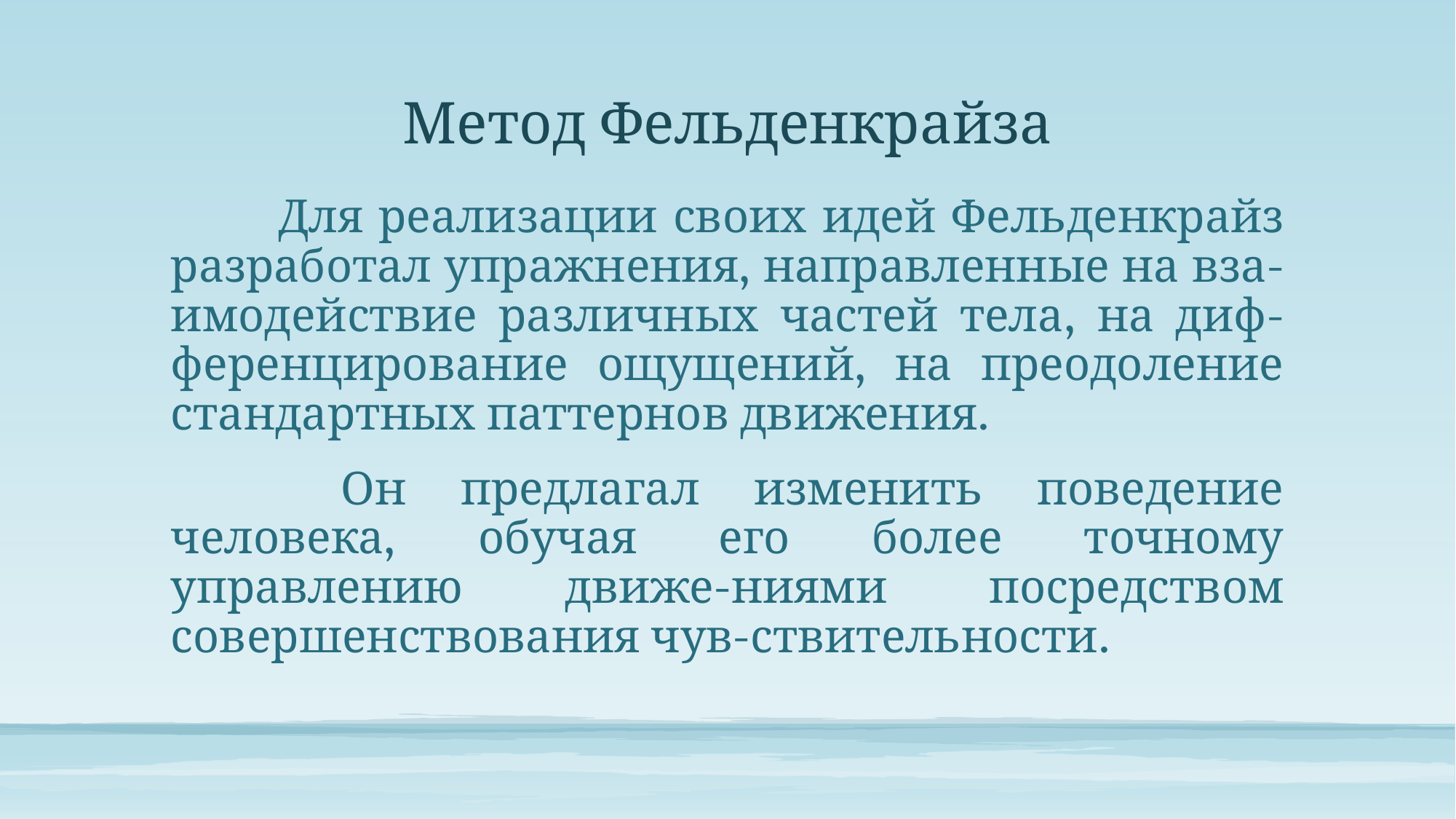

# Метод Фельденкрайза
   Для реализации своих идей Фельденкрайз разработал упражнения, направленные на вза-имодействие различных частей тела, на диф-ференцирование ощущений, на преодоление стандартных паттернов движения.
  Он предлагал изменить поведение человека, обучая его более точному управлению движе-ниями посредством совершенствования чув-ствительности.